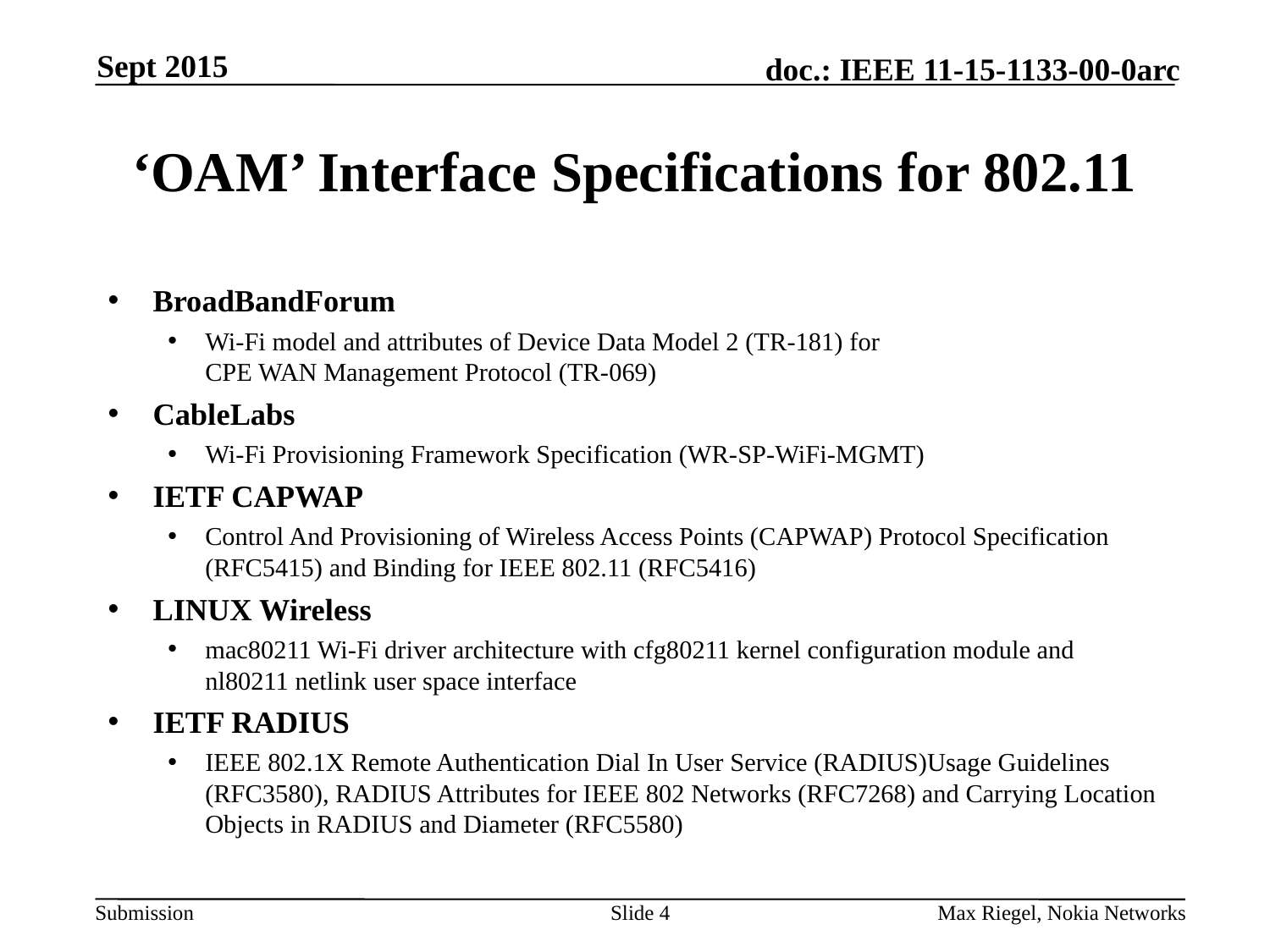

Sept 2015
# ‘OAM’ Interface Specifications for 802.11
BroadBandForum
Wi-Fi model and attributes of Device Data Model 2 (TR-181) for
CPE WAN Management Protocol (TR-069)
CableLabs
Wi-Fi Provisioning Framework Specification (WR-SP-WiFi-MGMT)
IETF CAPWAP
Control And Provisioning of Wireless Access Points (CAPWAP) Protocol Specification (RFC5415) and Binding for IEEE 802.11 (RFC5416)
LINUX Wireless
mac80211 Wi-Fi driver architecture with cfg80211 kernel configuration module and nl80211 netlink user space interface
IETF RADIUS
IEEE 802.1X Remote Authentication Dial In User Service (RADIUS)Usage Guidelines (RFC3580), RADIUS Attributes for IEEE 802 Networks (RFC7268) and Carrying Location Objects in RADIUS and Diameter (RFC5580)
Slide 4
Max Riegel, Nokia Networks